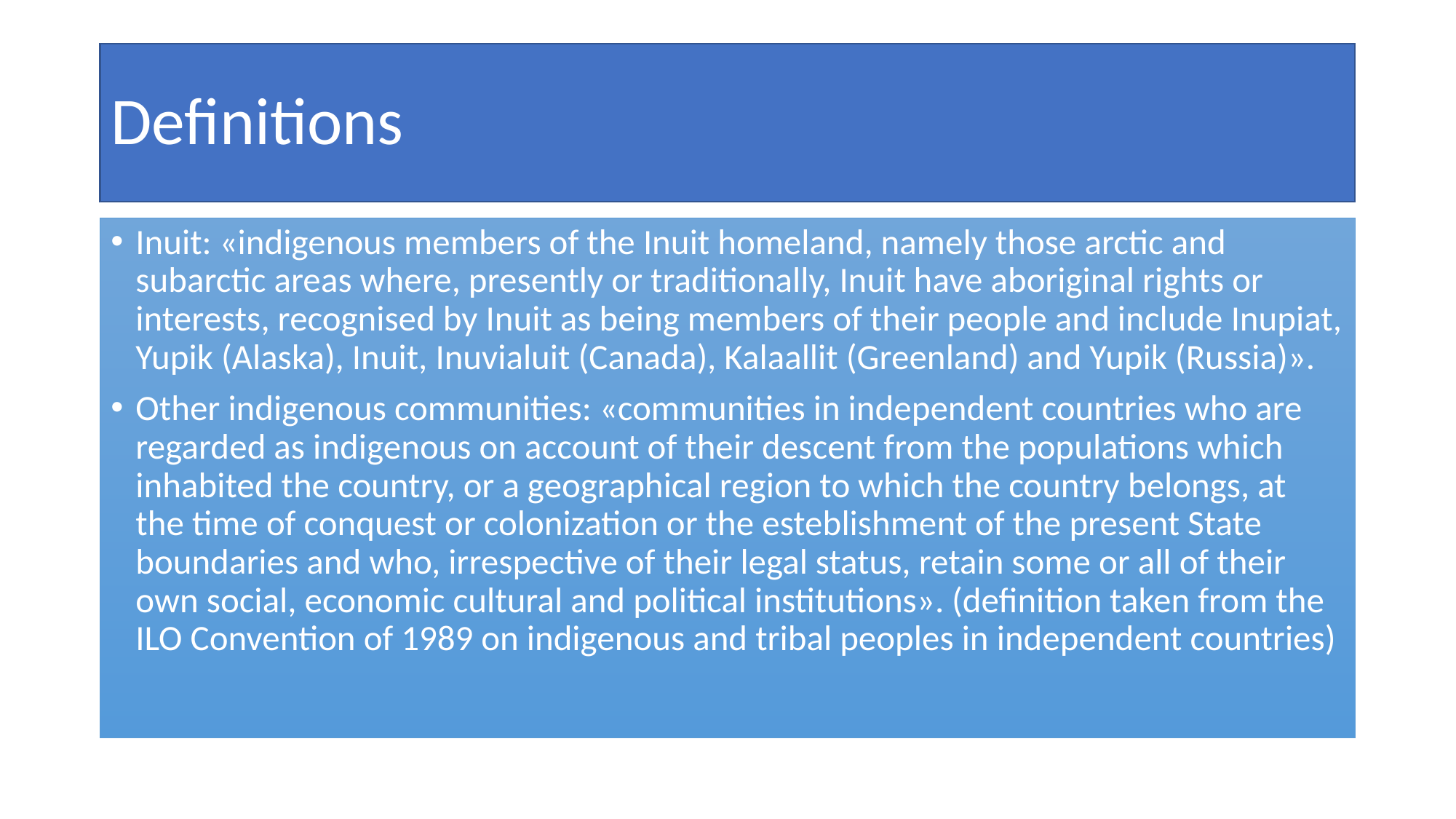

# Definitions
Inuit: «indigenous members of the Inuit homeland, namely those arctic and subarctic areas where, presently or traditionally, Inuit have aboriginal rights or interests, recognised by Inuit as being members of their people and include Inupiat, Yupik (Alaska), Inuit, Inuvialuit (Canada), Kalaallit (Greenland) and Yupik (Russia)».
Other indigenous communities: «communities in independent countries who are regarded as indigenous on account of their descent from the populations which inhabited the country, or a geographical region to which the country belongs, at the time of conquest or colonization or the esteblishment of the present State boundaries and who, irrespective of their legal status, retain some or all of their own social, economic cultural and political institutions». (definition taken from the ILO Convention of 1989 on indigenous and tribal peoples in independent countries)